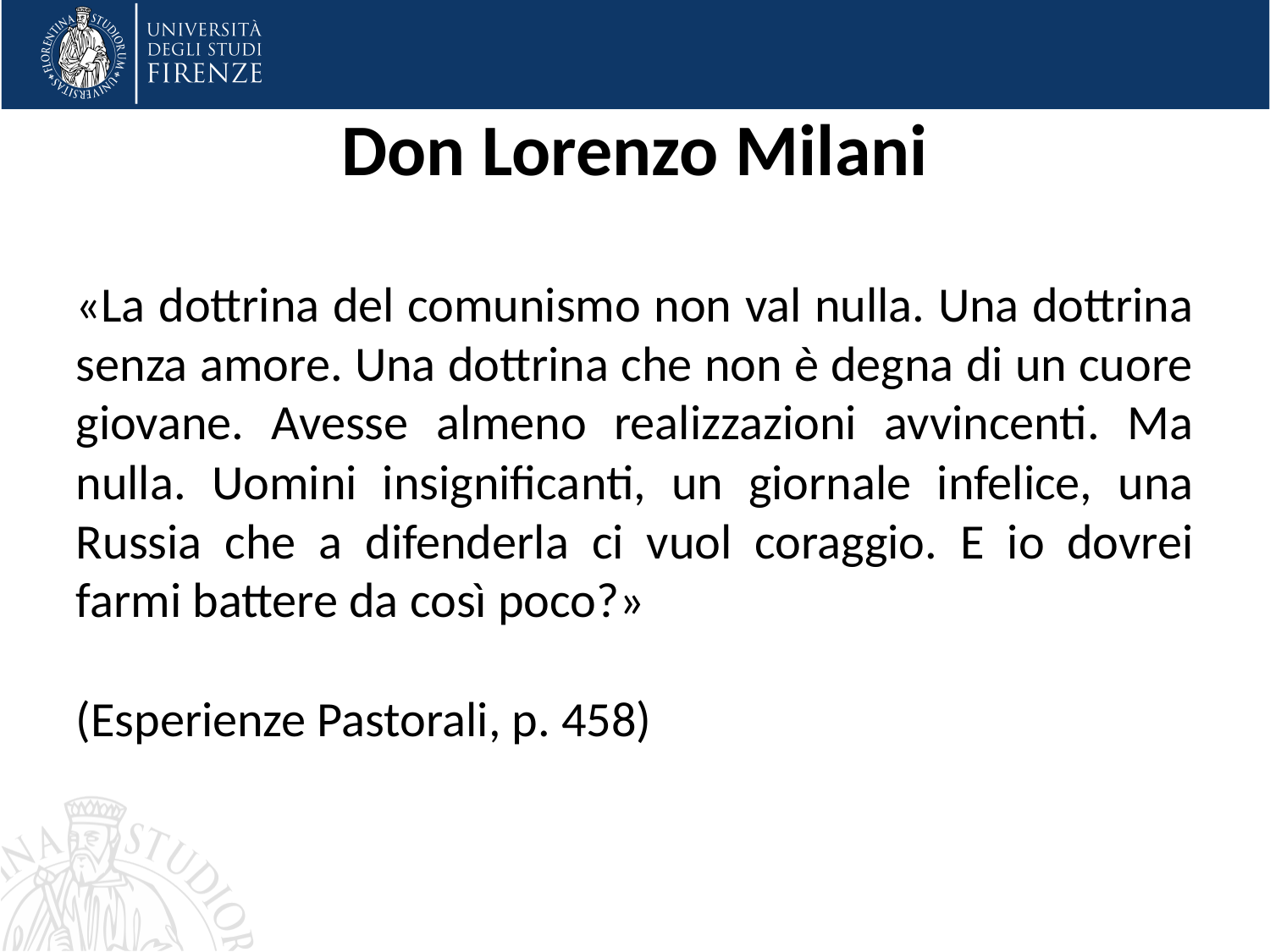

# Don Lorenzo Milani
«La dottrina del comunismo non val nulla. Una dottrina senza amore. Una dottrina che non è degna di un cuore giovane. Avesse almeno realizzazioni avvincenti. Ma nulla. Uomini insignificanti, un giornale infelice, una Russia che a difenderla ci vuol coraggio. E io dovrei farmi battere da così poco?»

(Esperienze Pastorali, p. 458)